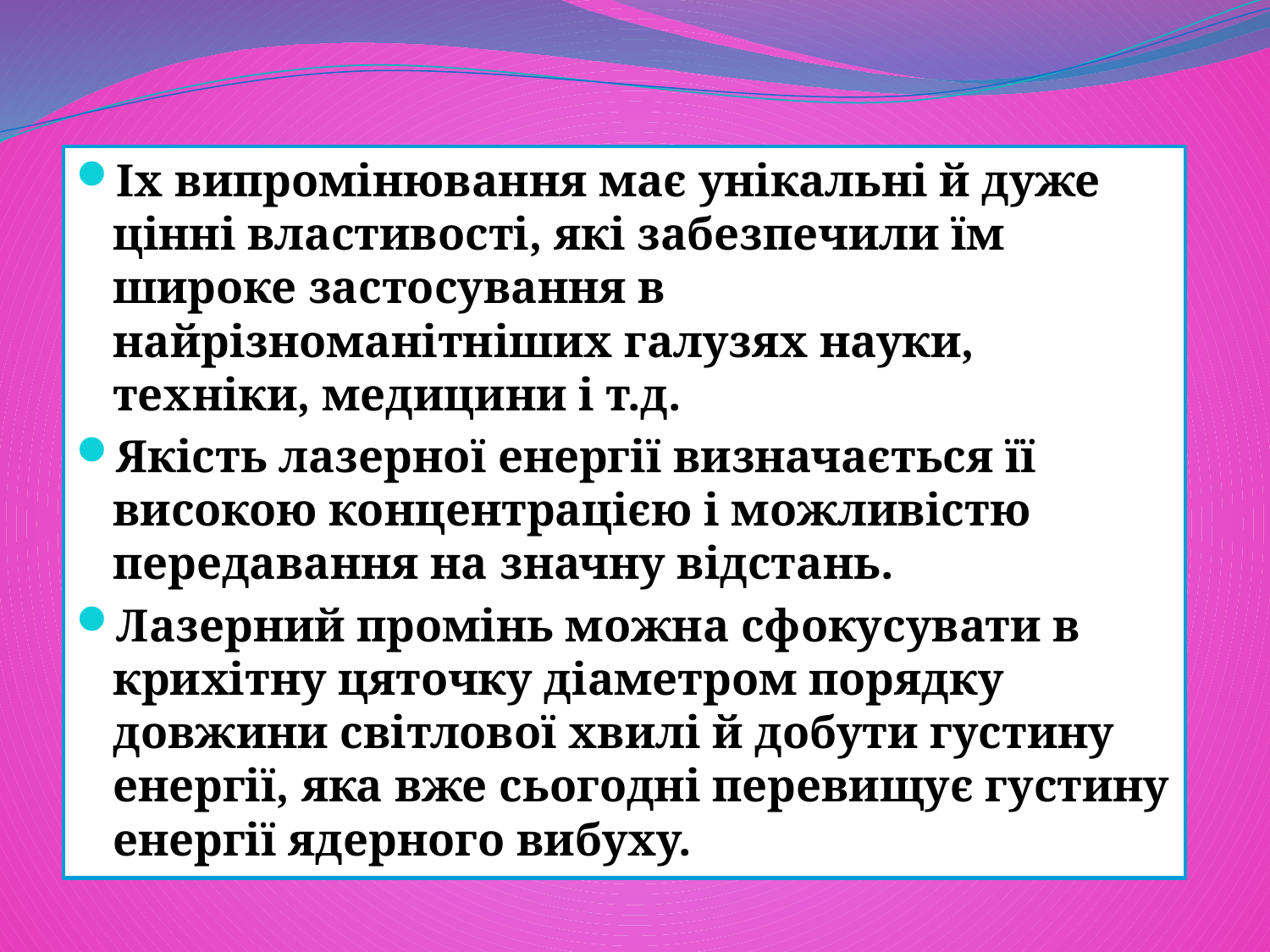

Іх випромінювання має унікальні й дуже цінні властивості, які забезпечили їм широке застосування в найрізноманітніших галузях науки, техніки, медицини і т.д.
Якість лазерної енергії визначається її високою концентрацією і можливістю передавання на значну відстань.
Лазерний промінь можна сфокусувати в  крихітну цяточку діаметром порядку довжини світлової хвилі й добути густину енергії, яка вже сьогодні перевищує густину енергії ядерного вибуху.